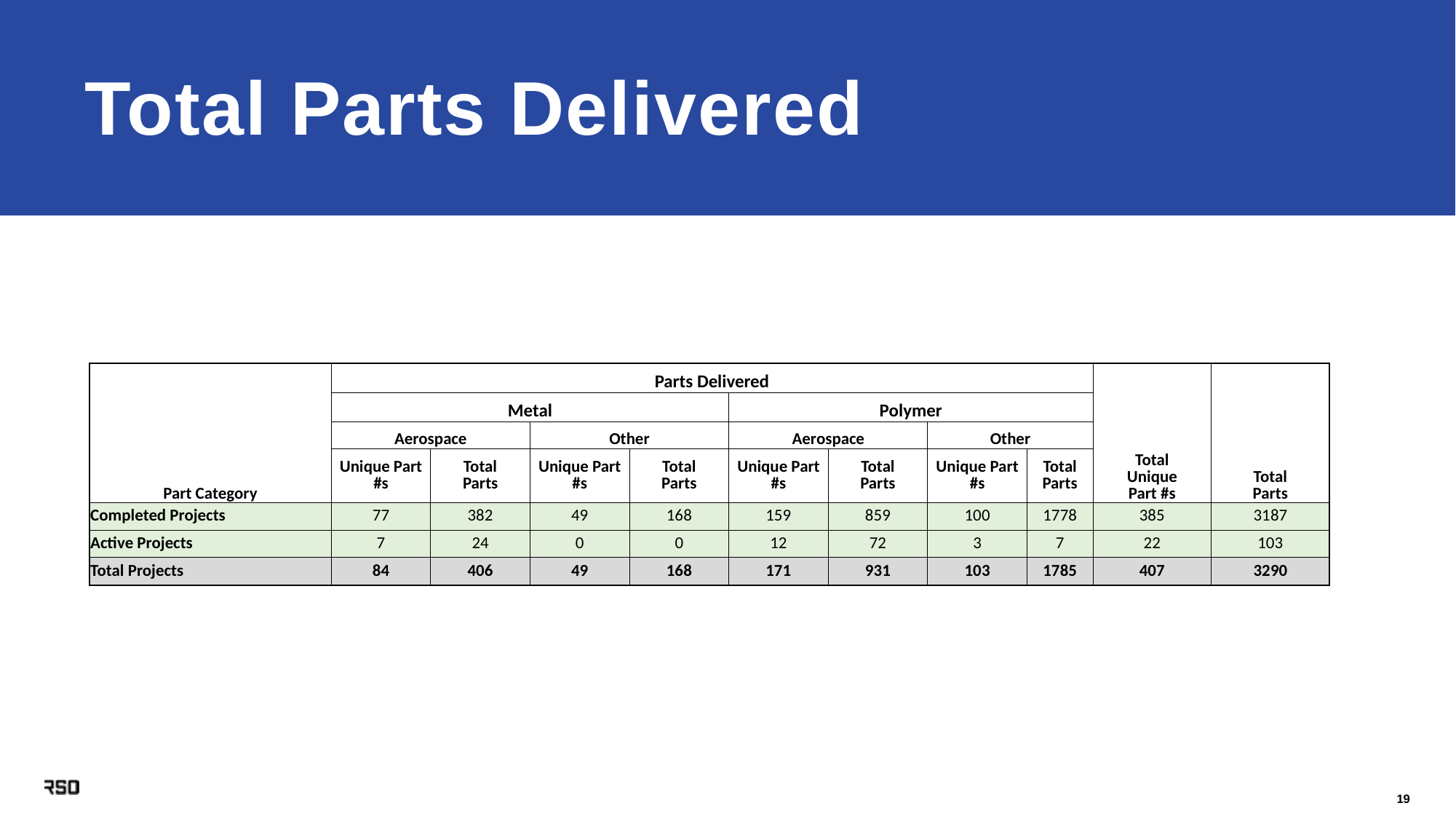

Total Parts Delivered
| Part Category | Parts Delivered |  |  |  |  |  |  |  | Total Unique Part #s | Total Parts |
| --- | --- | --- | --- | --- | --- | --- | --- | --- | --- | --- |
|  | Metal |  |  |  | Polymer |  |  |  |  |  |
|  | Aerospace |  | Other |  | Aerospace |  | Other |  |  |  |
|  | Unique Part #s | Total Parts | Unique Part #s | Total Parts | Unique Part #s | Total Parts | Unique Part #s | Total Parts |  |  |
| Completed Projects | 77 | 382 | 49 | 168 | 159 | 859 | 100 | 1778 | 385 | 3187 |
| Active Projects | 7 | 24 | 0 | 0 | 12 | 72 | 3 | 7 | 22 | 103 |
| Total Projects | 84 | 406 | 49 | 168 | 171 | 931 | 103 | 1785 | 407 | 3290 |